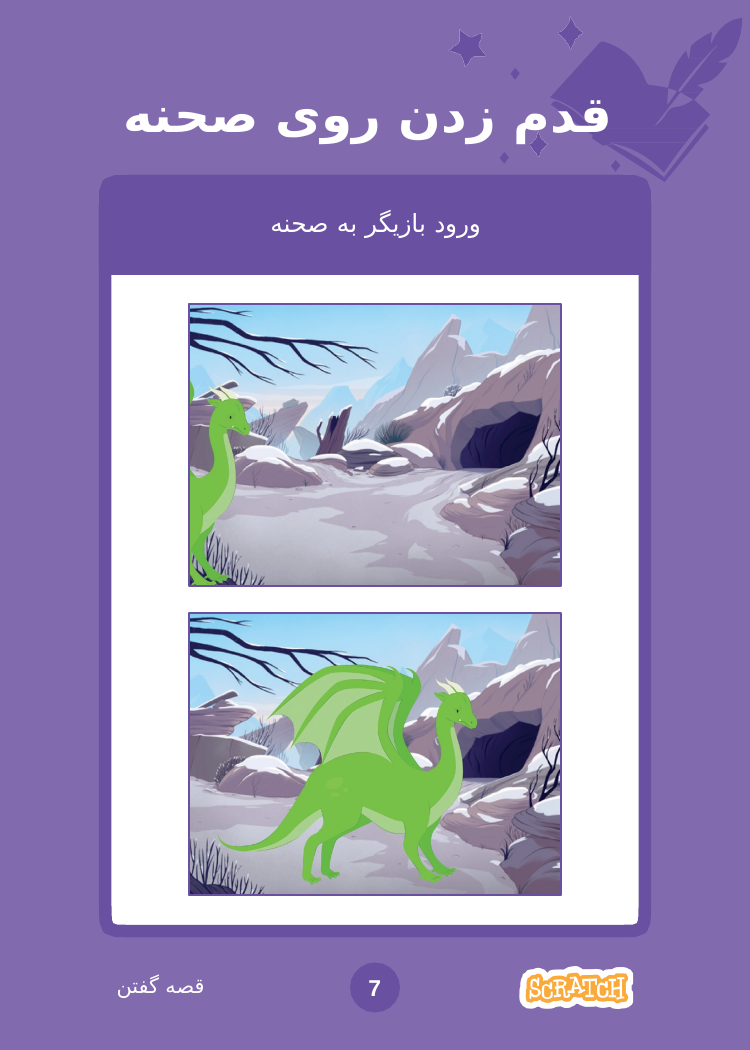

قدم زدن روی صحنه

ورود بازیگر به صحنه

قصه گفتن
7